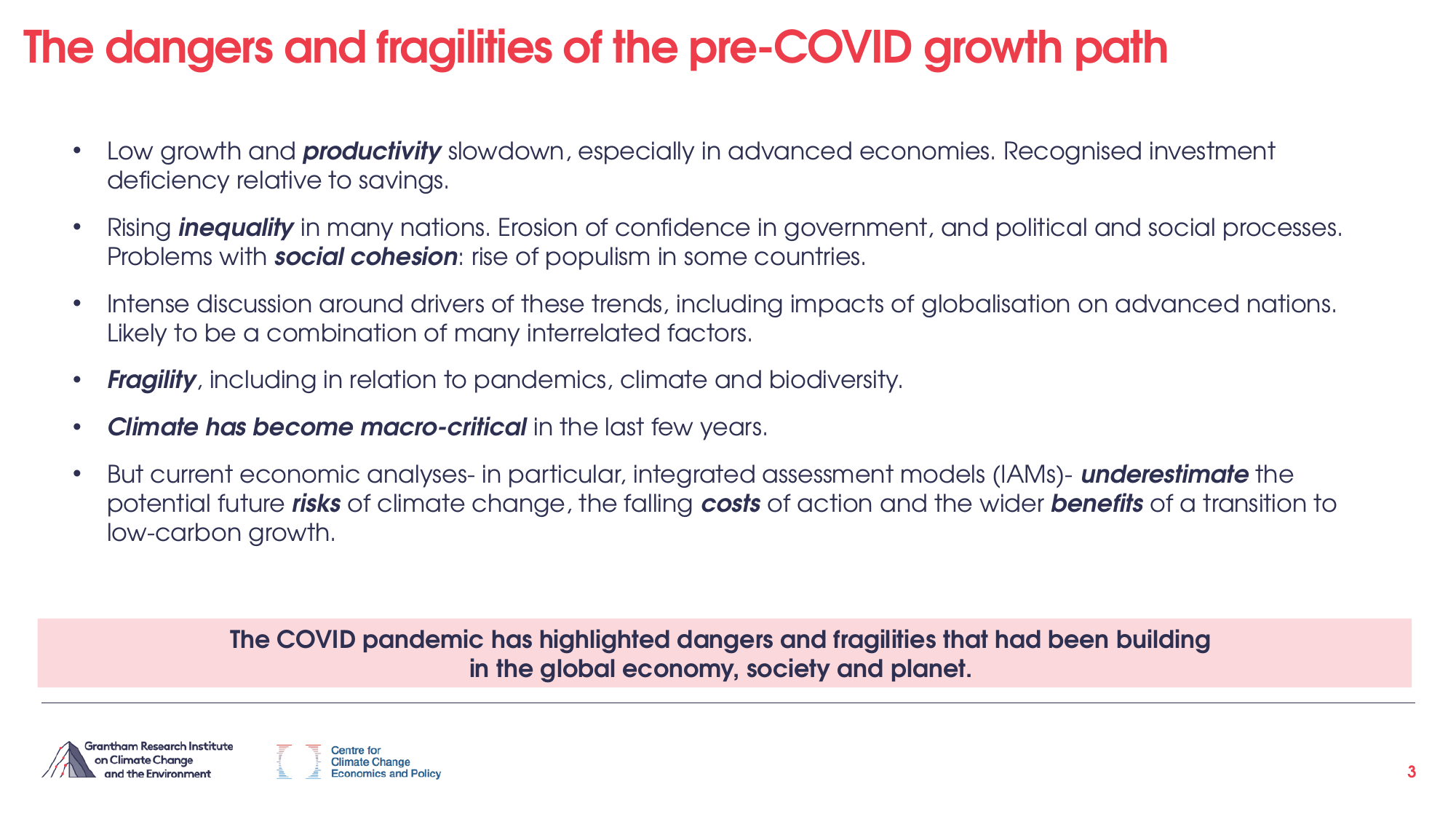

The dangers and fragilities of the pre-COVID growth path
Low growth and productivity slowdown, especially in advanced economies. Recognised investment deficiency relative to savings.
Rising inequality in many nations. Erosion of confidence in government, and political and social processes. Problems with social cohesion: rise of populism in some countries.
Intense discussion around drivers of these trends, including impacts of globalisation on advanced nations. Likely to be a combination of many interrelated factors.
Fragility, including in relation to pandemics, climate and biodiversity.
Climate has become macro-critical in the last few years.
But current economic analyses- in particular, integrated assessment models (IAMs)- underestimate the potential future risks of climate change, the falling costs of action and the wider benefits of a transition to low-carbon growth.
The COVID pandemic has highlighted dangers and fragilities that had been building
in the global economy, society and planet.
3